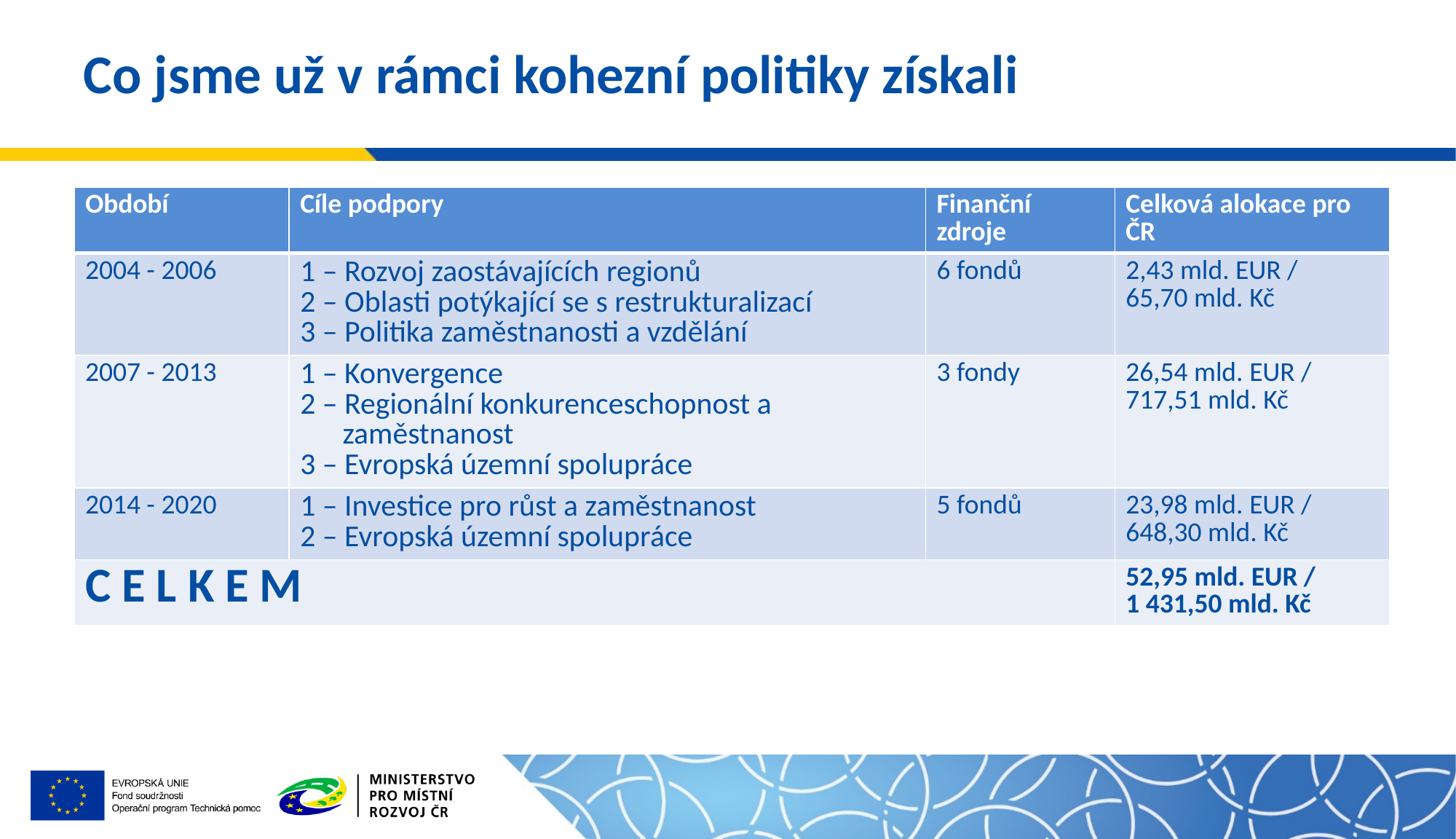

# Co jsme už v rámci kohezní politiky získali
| Období | Cíle podpory | Finanční zdroje | Celková alokace pro ČR |
| --- | --- | --- | --- |
| 2004 - 2006 | 1 – Rozvoj zaostávajících regionů 2 – Oblasti potýkající se s restrukturalizací 3 – Politika zaměstnanosti a vzdělání | 6 fondů | 2,43 mld. EUR / 65,70 mld. Kč |
| 2007 - 2013 | 1 – Konvergence 2 – Regionální konkurenceschopnost a zaměstnanost 3 – Evropská územní spolupráce | 3 fondy | 26,54 mld. EUR / 717,51 mld. Kč |
| 2014 - 2020 | 1 – Investice pro růst a zaměstnanost 2 – Evropská územní spolupráce | 5 fondů | 23,98 mld. EUR / 648,30 mld. Kč |
| C E L K E M |  |  | 52,95 mld. EUR / 1 431,50 mld. Kč |